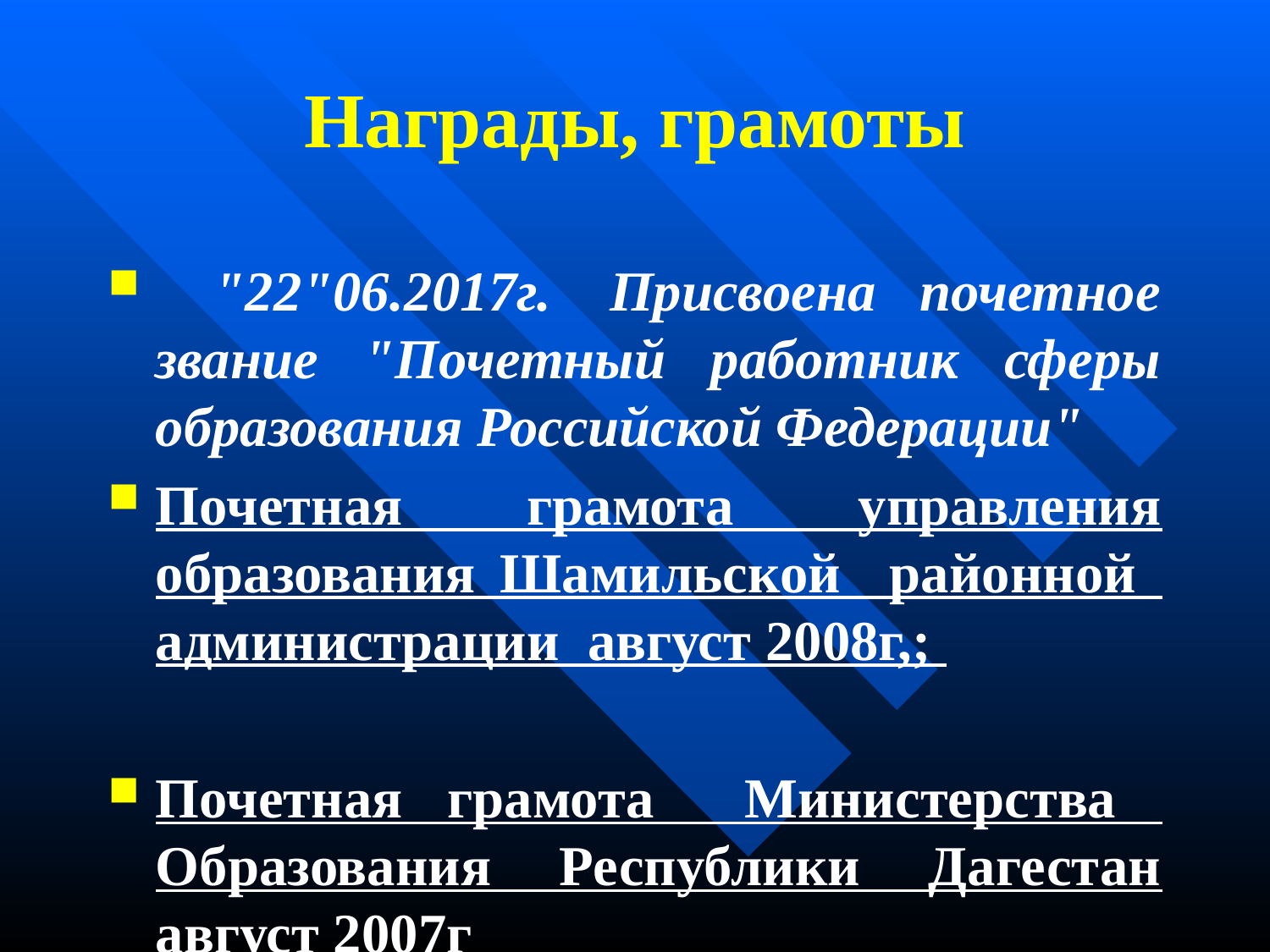

# Награды, грамоты
  "22"06.2017г.  Присвоена почетное звание "Почетный работник сферы образования Российской Федерации"
Почетная  грамота  управления образования Шамильской  районной  администрации  август 2008г,;

Почетная грамота  Министерства  Образования Республики Дагестан август 2007г